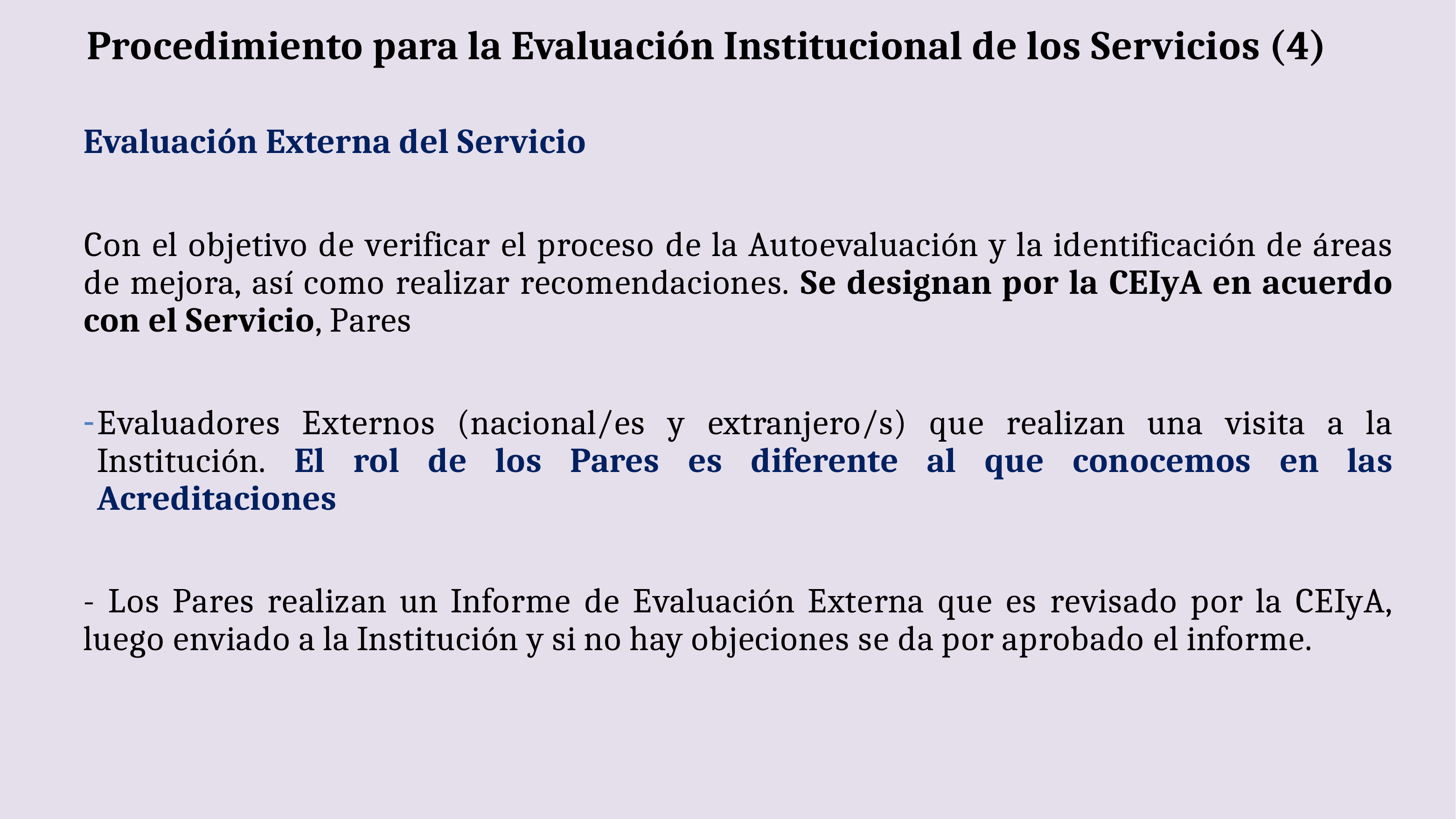

# Procedimiento para la Evaluación Institucional de los Servicios (4)
Evaluación Externa del Servicio

Con el objetivo de verificar el proceso de la Autoevaluación y la identificación de áreas de mejora, así como realizar recomendaciones. Se designan por la CEIyA en acuerdo con el Servicio, Pares

Evaluadores Externos (nacional/es y extranjero/s) que realizan una visita a la Institución. El rol de los Pares es diferente al que conocemos en las Acreditaciones

- Los Pares realizan un Informe de Evaluación Externa que es revisado por la CEIyA, luego enviado a la Institución y si no hay objeciones se da por aprobado el informe.